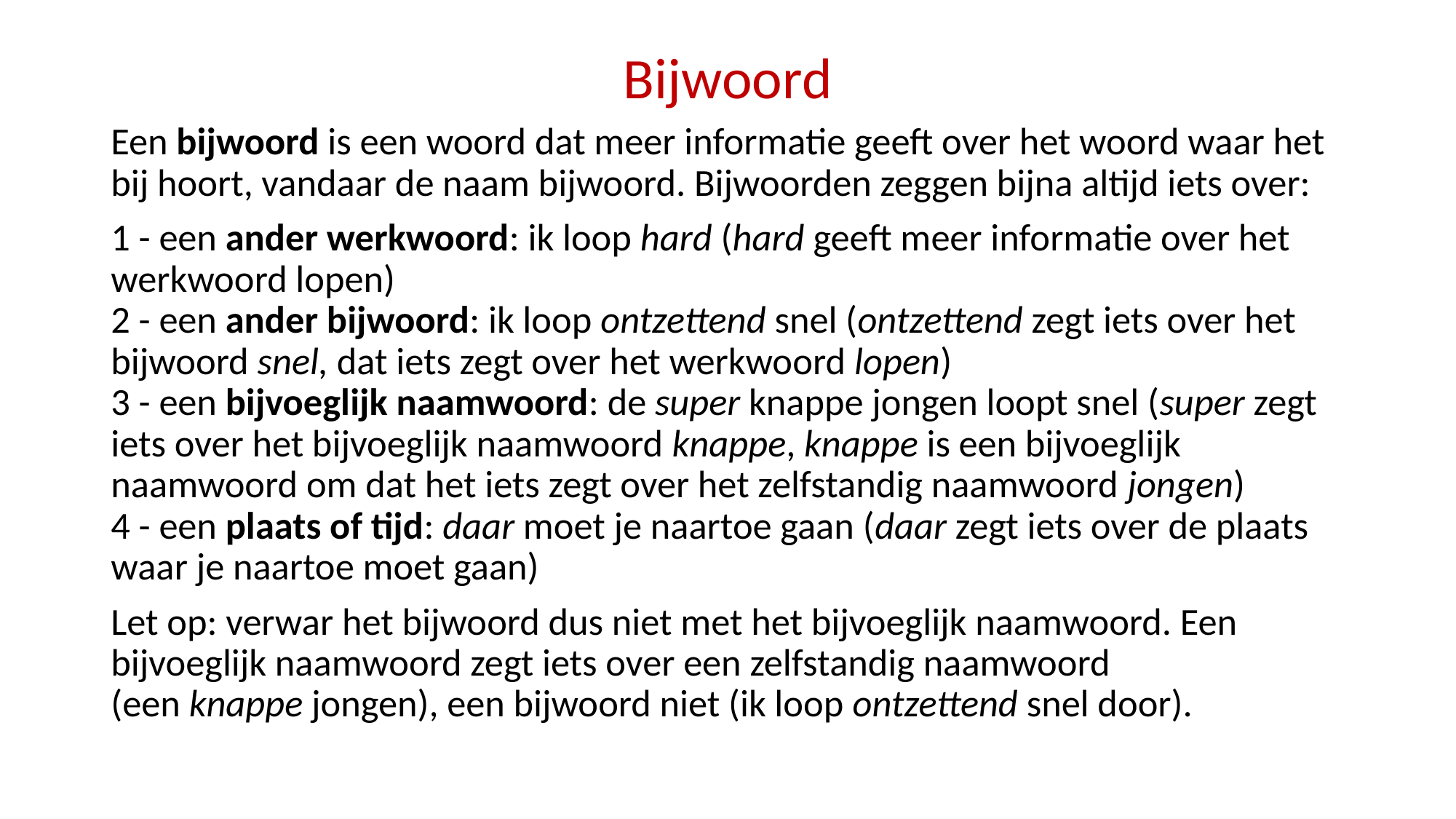

# Bijwoord
Een bijwoord is een woord dat meer informatie geeft over het woord waar het bij hoort, vandaar de naam bijwoord. Bijwoorden zeggen bijna altijd iets over:
1 - een ander werkwoord: ik loop hard (hard geeft meer informatie over het werkwoord lopen)
2 - een ander bijwoord: ik loop ontzettend snel (ontzettend zegt iets over het bijwoord snel, dat iets zegt over het werkwoord lopen)
3 - een bijvoeglijk naamwoord: de super knappe jongen loopt snel (super zegt iets over het bijvoeglijk naamwoord knappe, knappe is een bijvoeglijk naamwoord om dat het iets zegt over het zelfstandig naamwoord jongen)
4 - een plaats of tijd: daar moet je naartoe gaan (daar zegt iets over de plaats waar je naartoe moet gaan)
Let op: verwar het bijwoord dus niet met het bijvoeglijk naamwoord. Een bijvoeglijk naamwoord zegt iets over een zelfstandig naamwoord (een knappe jongen), een bijwoord niet (ik loop ontzettend snel door).